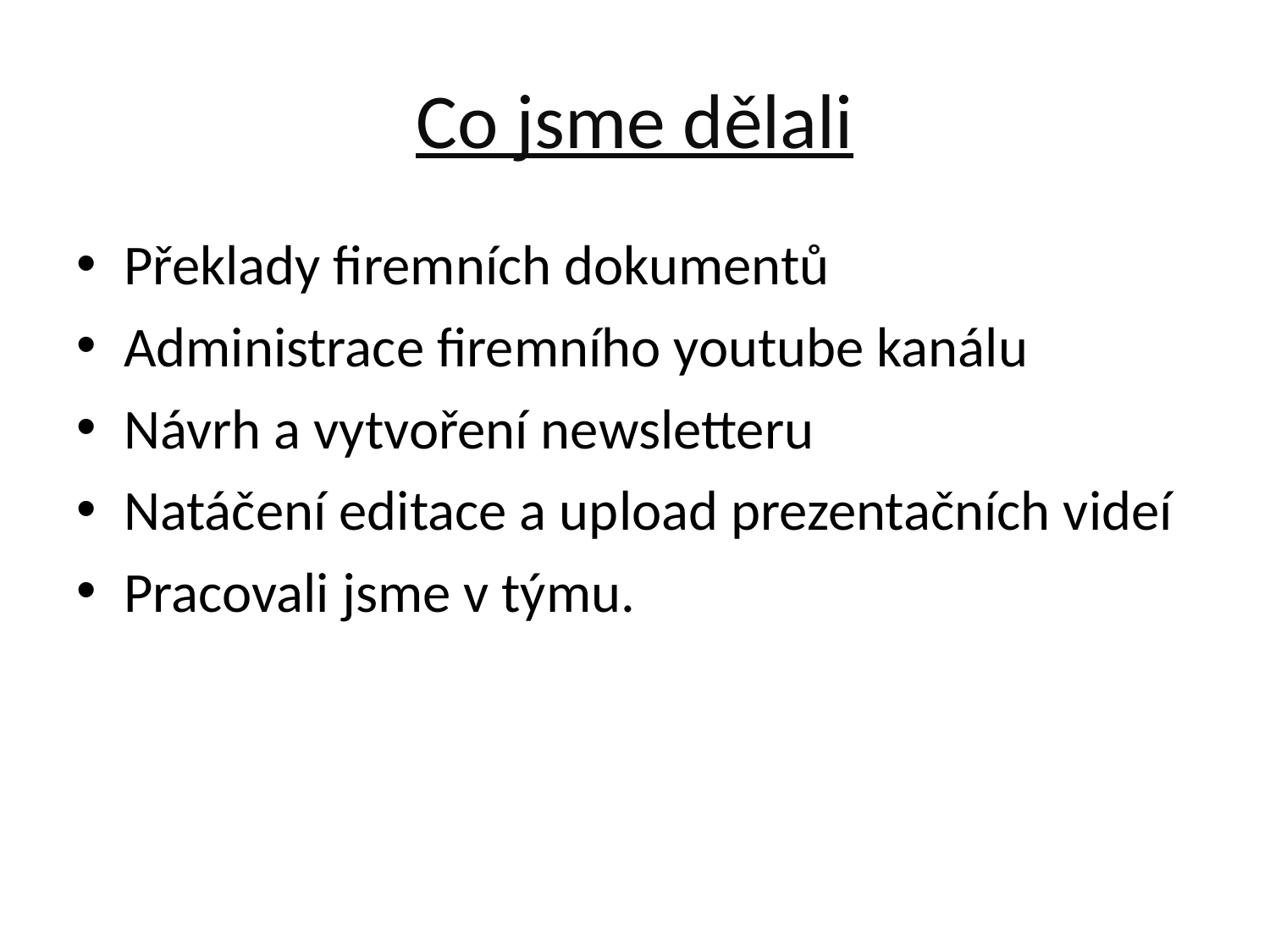

# Co jsme dělali
Překlady firemních dokumentů
Administrace firemního youtube kanálu
Návrh a vytvoření newsletteru
Natáčení editace a upload prezentačních videí
Pracovali jsme v týmu.